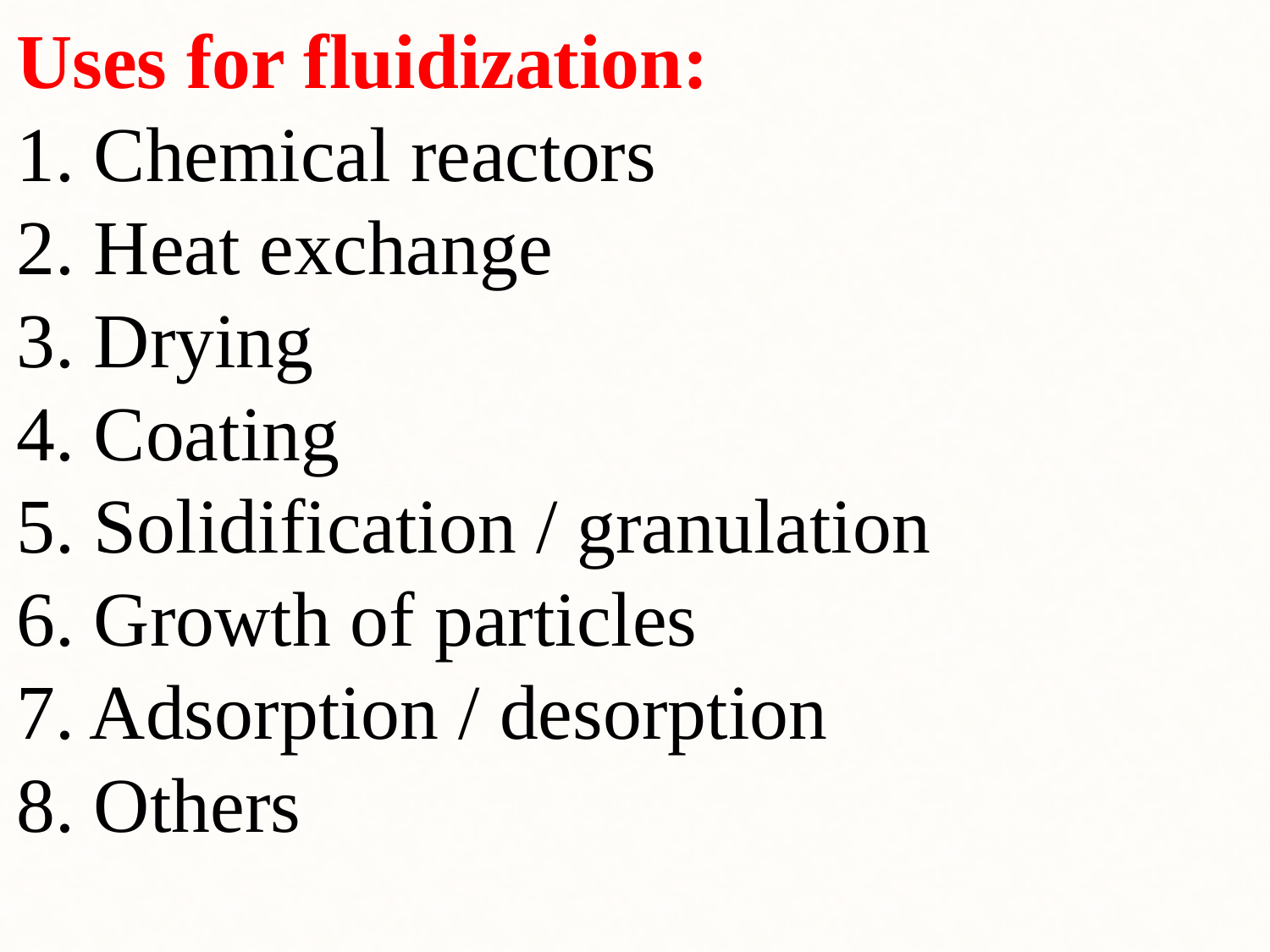

Uses for fluidization:
1. Chemical reactors
2. Heat exchange
3. Drying
4. Coating
5. Solidification / granulation
6. Growth of particles
7. Adsorption / desorption
8. Others